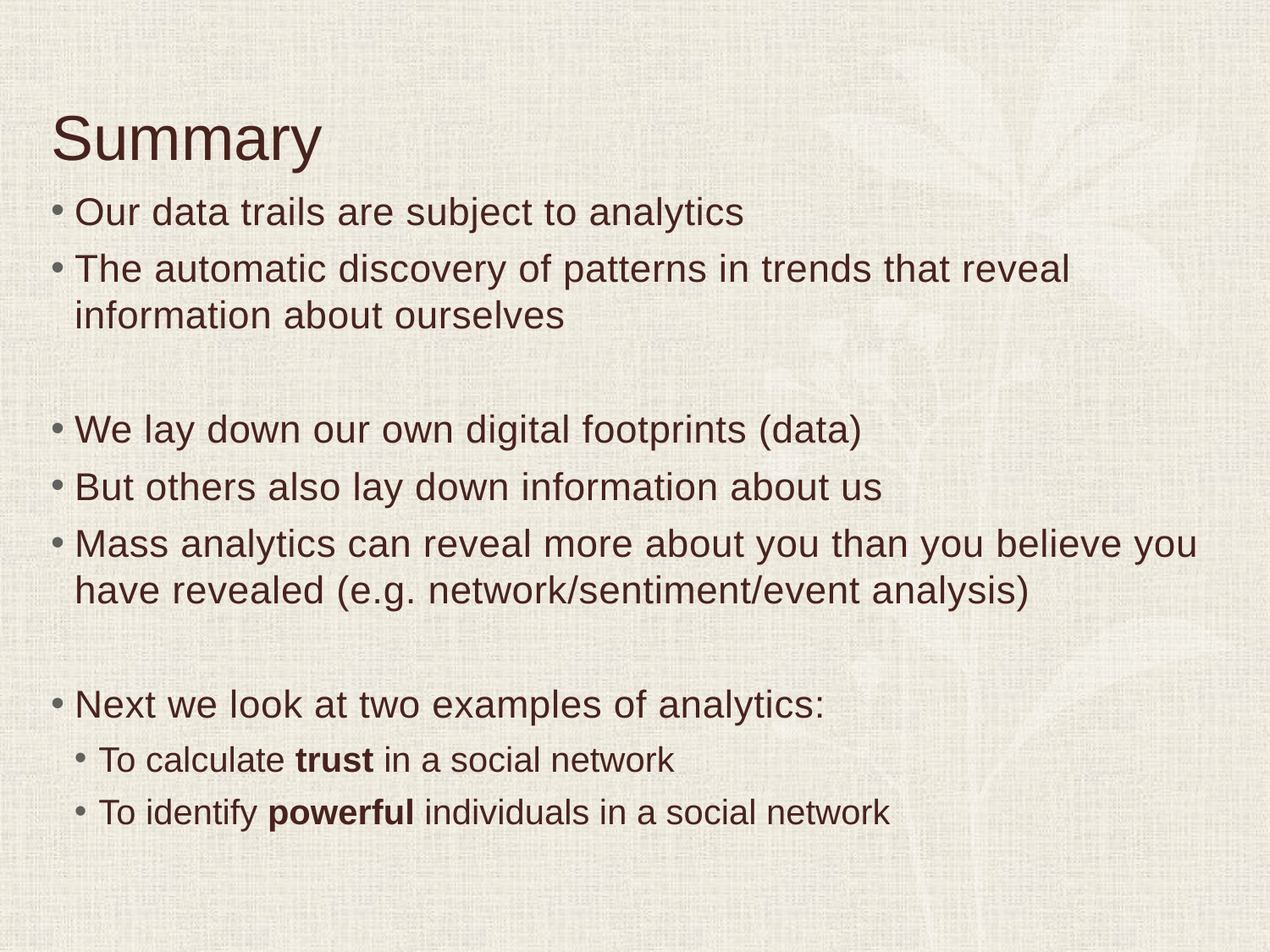

# Summary
Our data trails are subject to analytics
The automatic discovery of patterns in trends that reveal information about ourselves

We lay down our own digital footprints (data)
But others also lay down information about us
Mass analytics can reveal more about you than you believe you have revealed (e.g. network/sentiment/event analysis)

Next we look at two examples of analytics:
To calculate trust in a social network
To identify powerful individuals in a social network